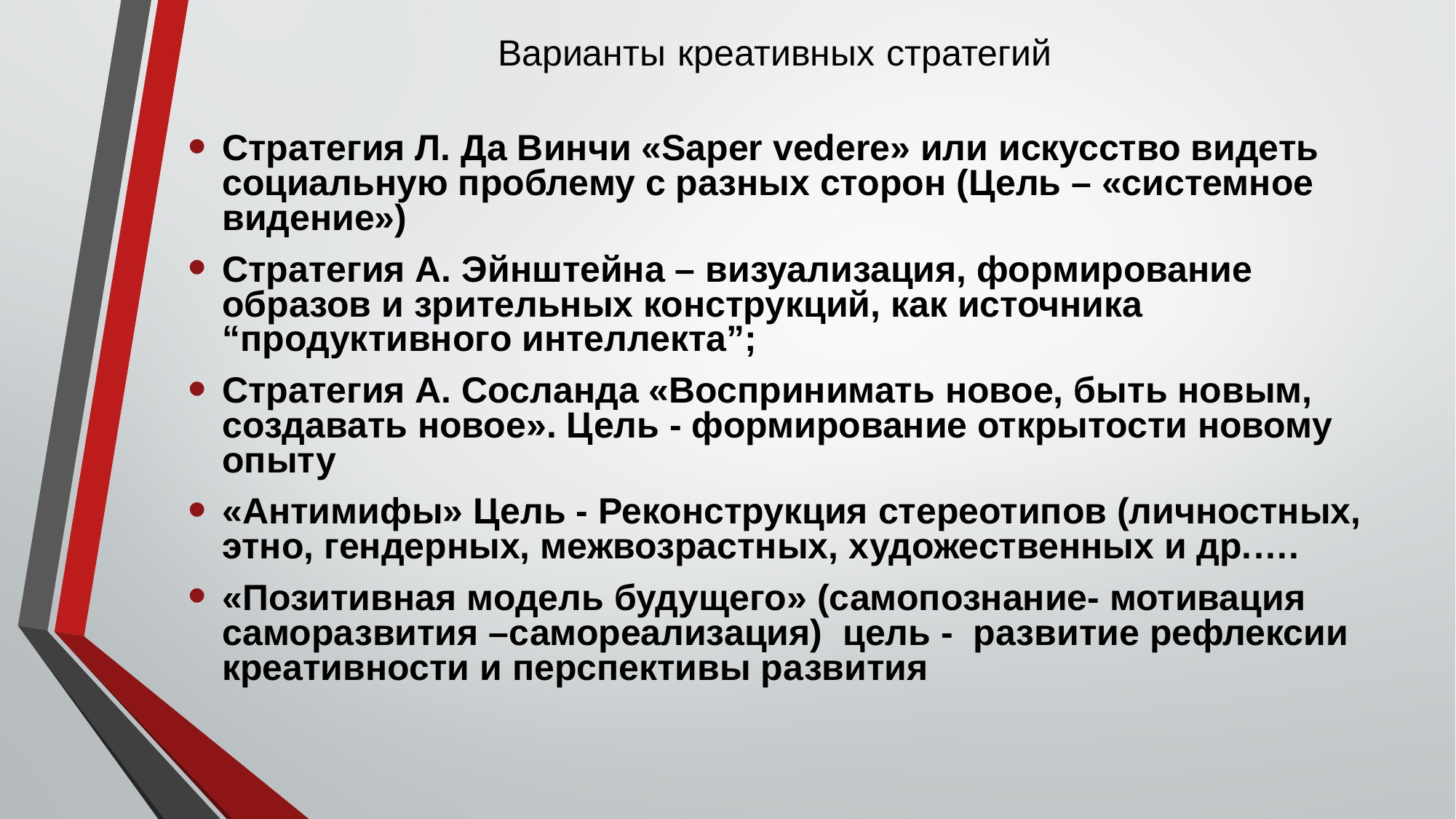

# Варианты креативных стратегий
Стратегия Л. Да Винчи «Saper vedere» или искусство видеть социальную проблему с разных сторон (Цель – «системное видение»)
Стратегия А. Эйнштейна – визуализация, формирование образов и зрительных конструкций, как источника “продуктивного интеллекта”;
Стратегия А. Сосланда «Воспринимать новое, быть новым, создавать новое». Цель - формирование открытости новому опыту
«Антимифы» Цель - Реконструкция стереотипов (личностных, этно, гендерных, межвозрастных, художественных и др.….
«Позитивная модель будущего» (самопознание- мотивация саморазвития –самореализация)  цель -  развитие рефлексии креативности и перспективы развития